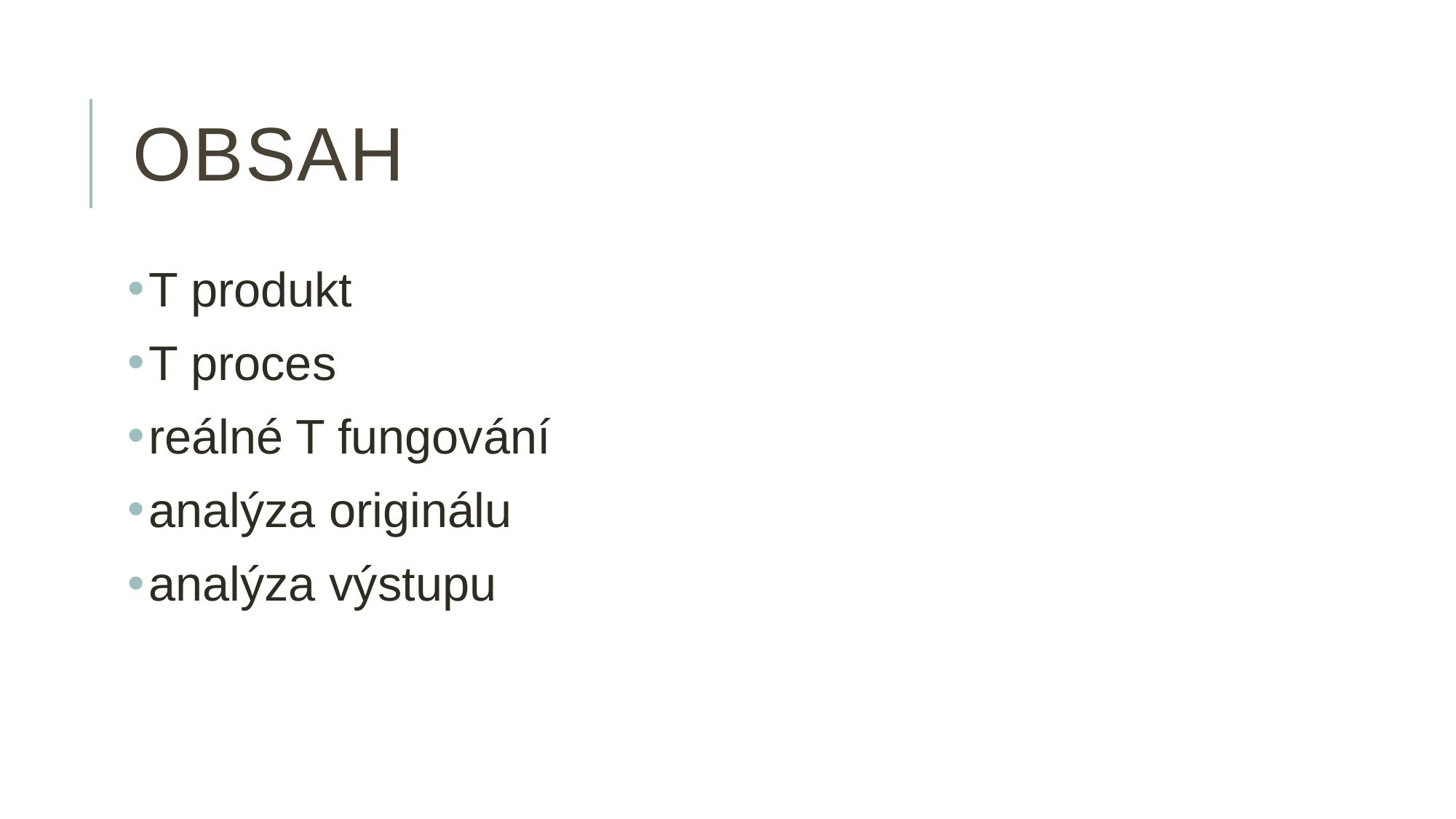

# obsah
T produkt
T proces
reálné T fungování
analýza originálu
analýza výstupu